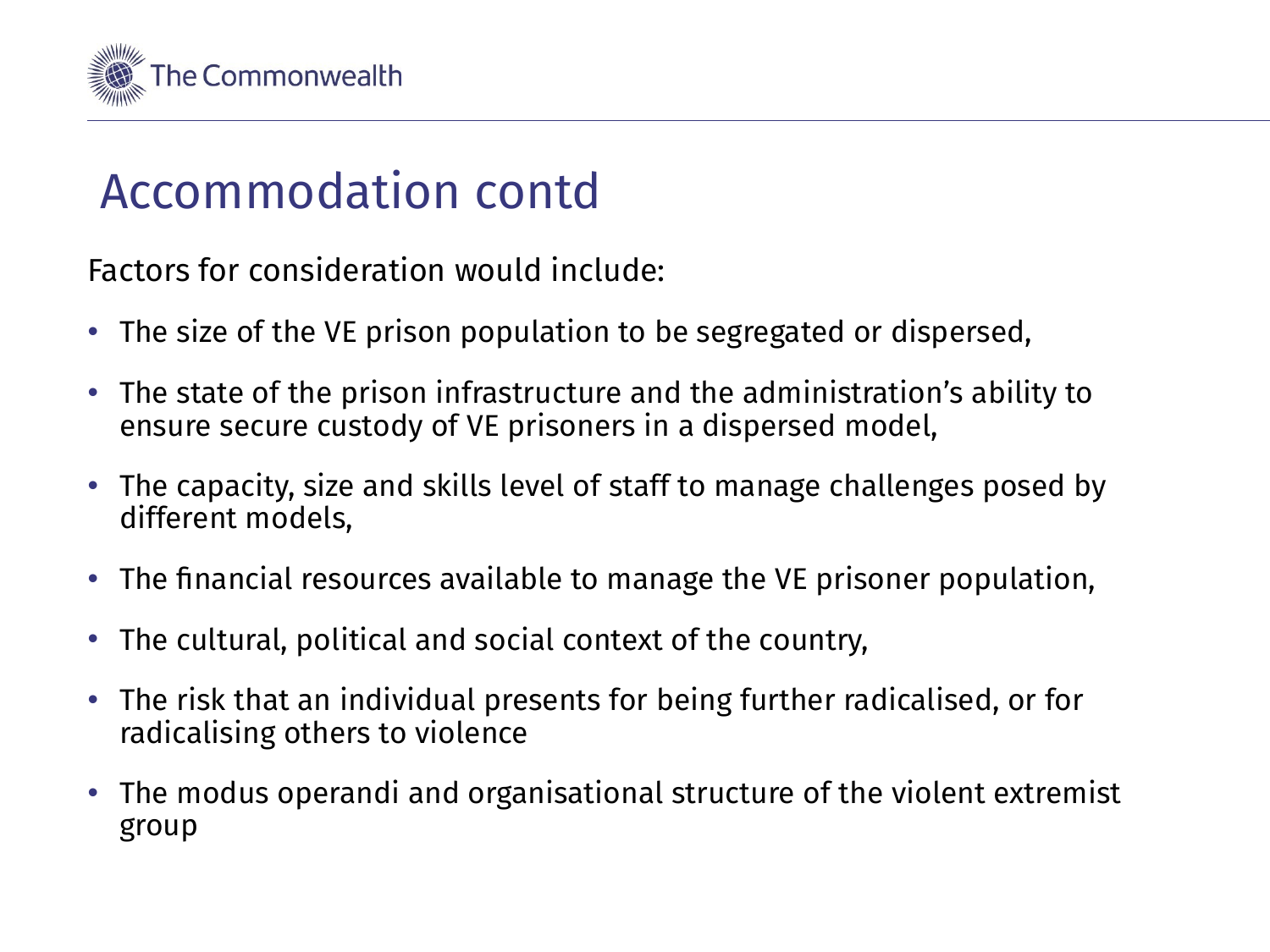

# Accommodation contd
Factors for consideration would include:
The size of the VE prison population to be segregated or dispersed,
The state of the prison infrastructure and the administration’s ability to ensure secure custody of VE prisoners in a dispersed model,
The capacity, size and skills level of staff to manage challenges posed by different models,
The financial resources available to manage the VE prisoner population,
The cultural, political and social context of the country,
The risk that an individual presents for being further radicalised, or for radicalising others to violence
The modus operandi and organisational structure of the violent extremist group